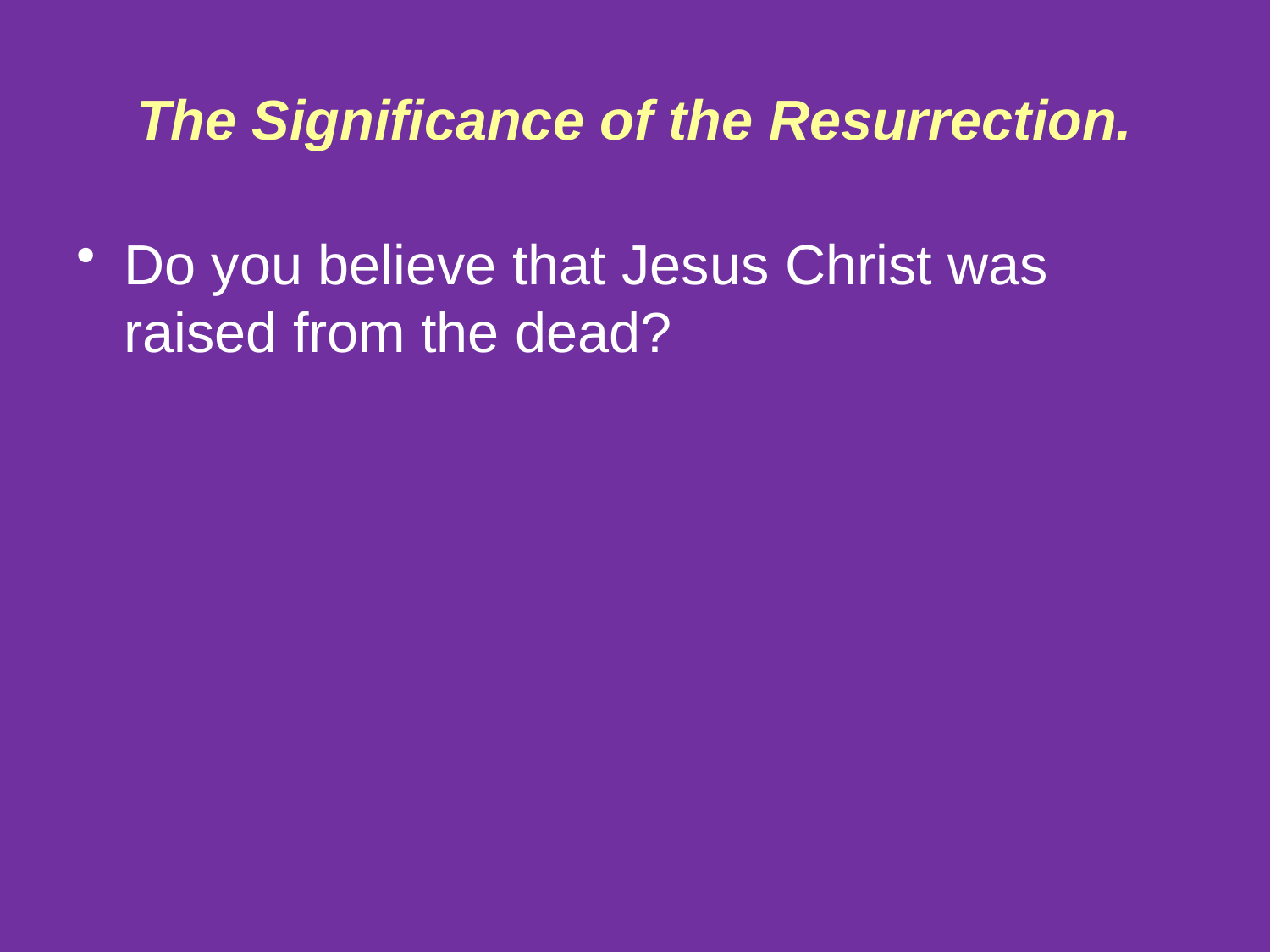

# The Significance of the Resurrection.
Do you believe that Jesus Christ was raised from the dead?